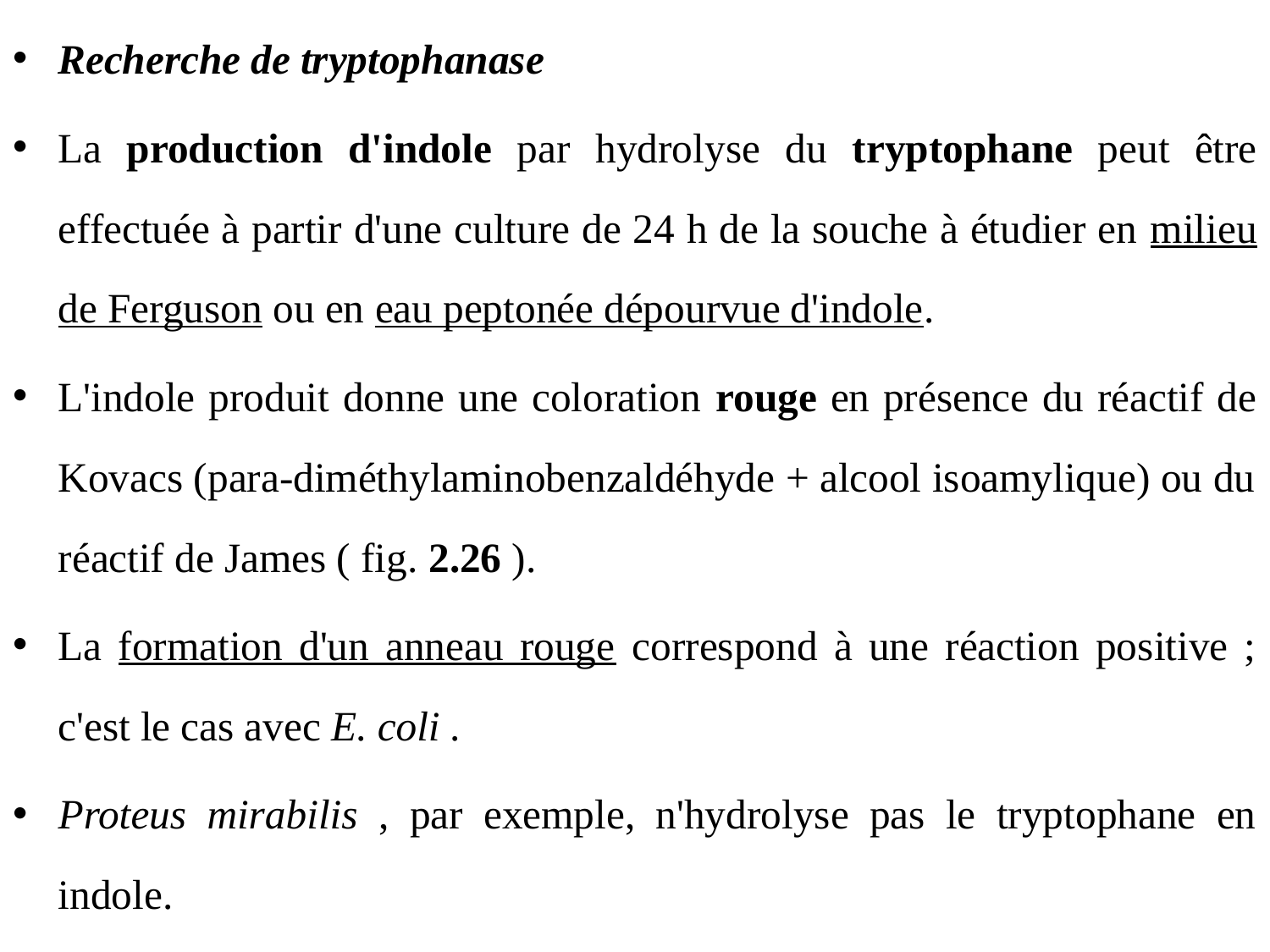

Recherche de tryptophanase
La production d'indole par hydrolyse du tryptophane peut être effectuée à partir d'une culture de 24 h de la souche à étudier en milieu de Ferguson ou en eau peptonée dépourvue d'indole.
L'indole produit donne une coloration rouge en présence du réactif de Kovacs (para-diméthylaminobenzaldéhyde + alcool isoamylique) ou du réactif de James ( fig. 2.26 ).
La formation d'un anneau rouge correspond à une réaction positive ; c'est le cas avec E. coli .
Proteus mirabilis , par exemple, n'hydrolyse pas le tryptophane en indole.